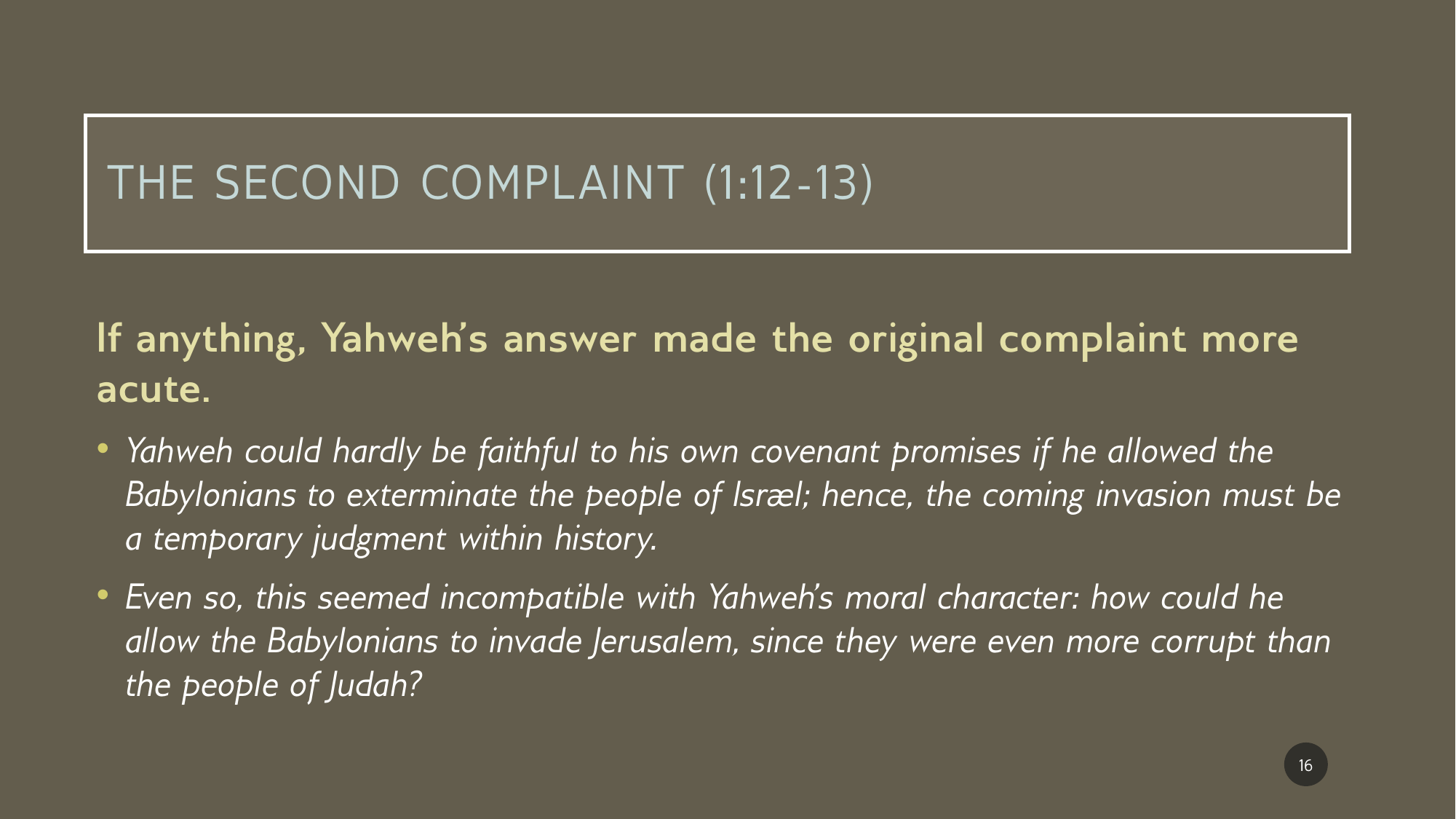

# The second complaint (1:12-13)
If anything, Yahweh’s answer made the original complaint more acute.
Yahweh could hardly be faithful to his own covenant promises if he allowed the Babylonians to exterminate the people of Israel; hence, the coming invasion must be a temporary judgment within history.
Even so, this seemed incompatible with Yahweh’s moral character: how could he allow the Babylonians to invade Jerusalem, since they were even more corrupt than the people of Judah?
16